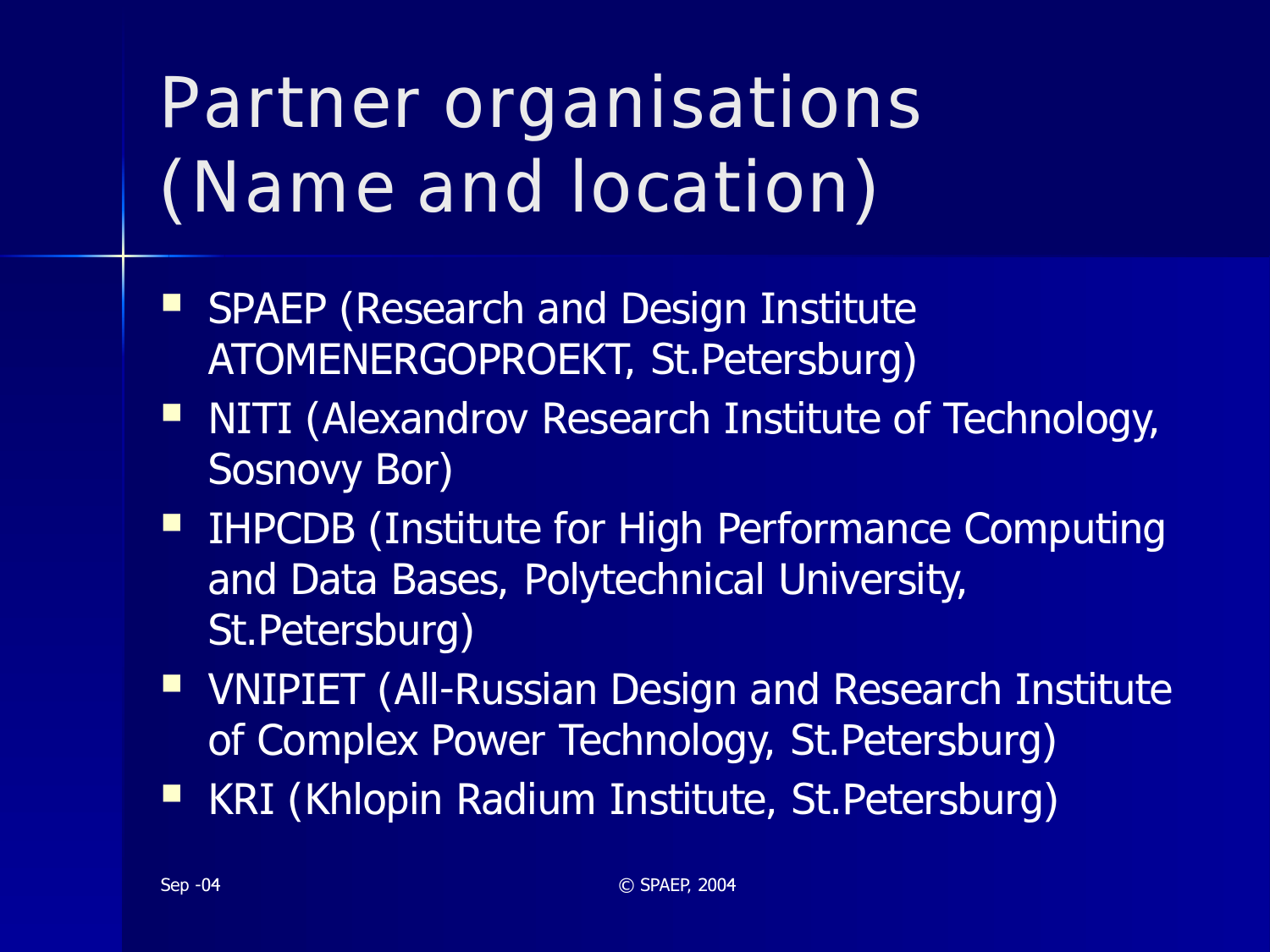

# Partner organisations (Name and location)
SPAEP (Research and Design Institute ATOMENERGOPROEKT, St.Petersburg)
NITI (Alexandrov Research Institute of Technology, Sosnovy Bor)
IHPCDB (Institute for High Performance Computing and Data Bases, Polytechnical University, St.Petersburg)
VNIPIET (All-Russian Design and Research Institute of Complex Power Technology, St.Petersburg)
KRI (Khlopin Radium Institute, St.Petersburg)
Sep -04
© SPAEP, 2004